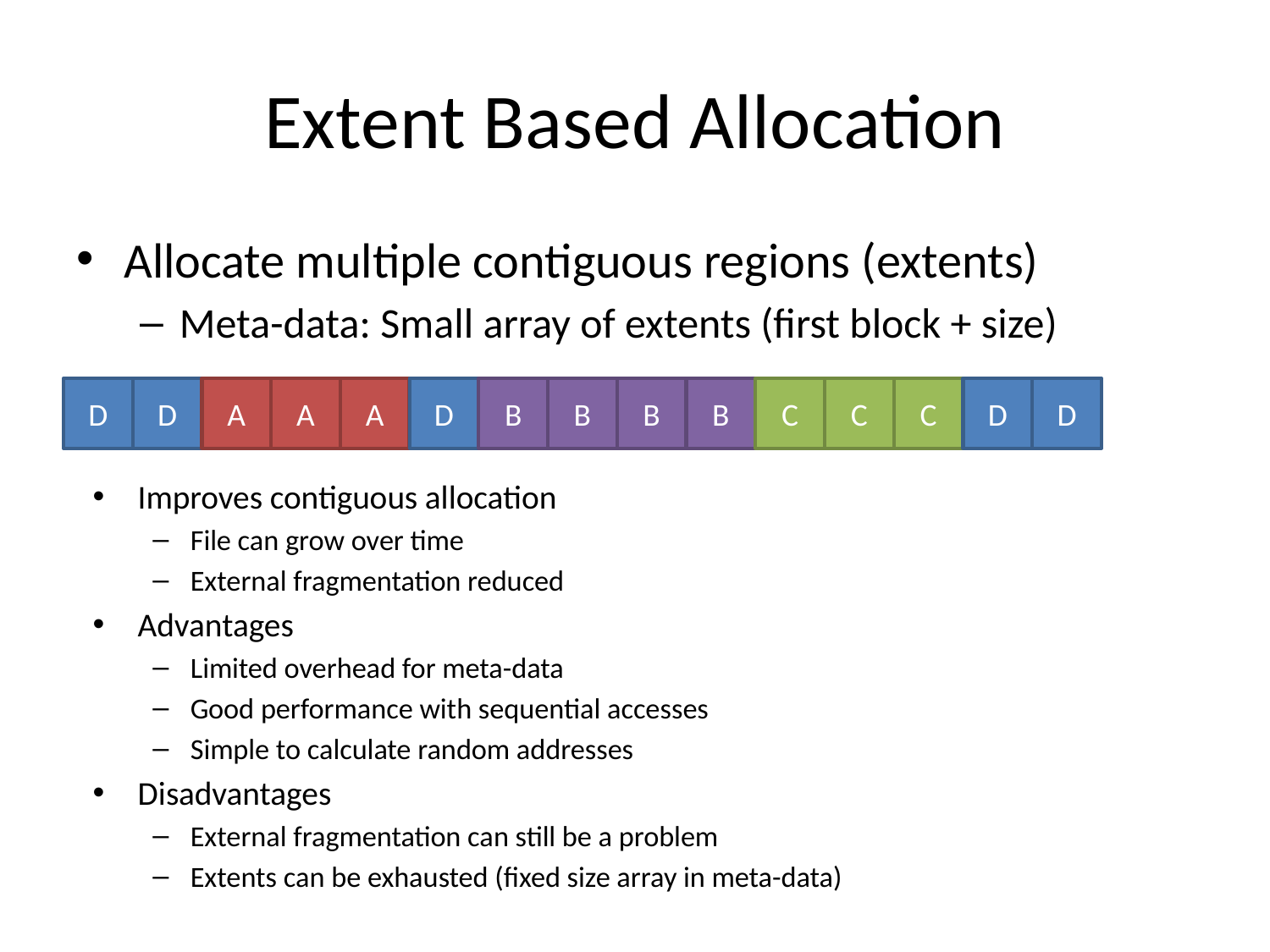

# Extent Based Allocation
Allocate multiple contiguous regions (extents)
Meta-data: Small array of extents (first block + size)

D
D
A
A
A
D
B
B
B
B
C
C
C
D
D
Improves contiguous allocation
File can grow over time
External fragmentation reduced
Advantages
Limited overhead for meta-data
Good performance with sequential accesses
Simple to calculate random addresses
Disadvantages
External fragmentation can still be a problem
Extents can be exhausted (fixed size array in meta-data)